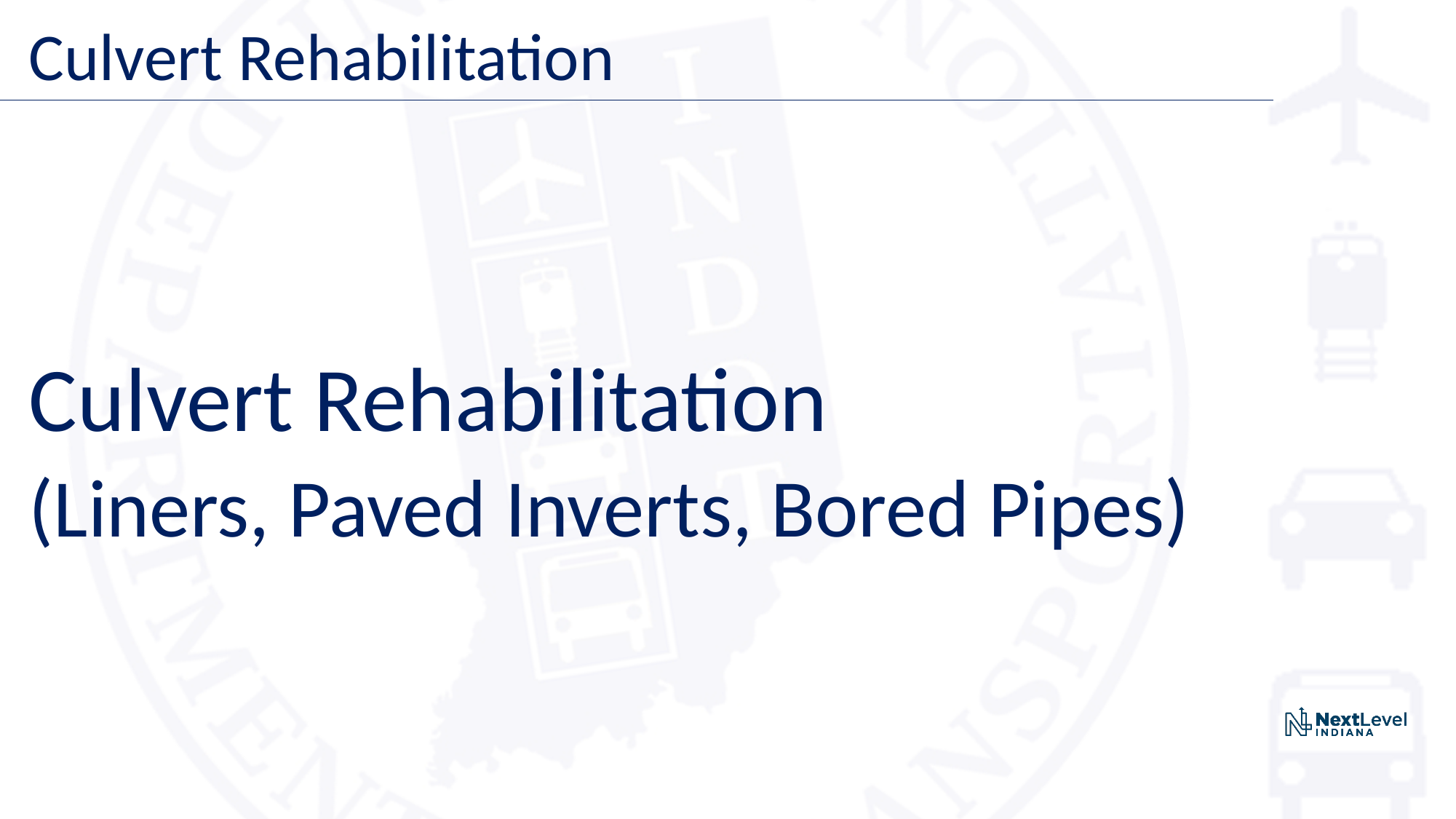

# Culvert Rehabilitation

Culvert Rehabilitation
(Liners, Paved Inverts, Bored Pipes)